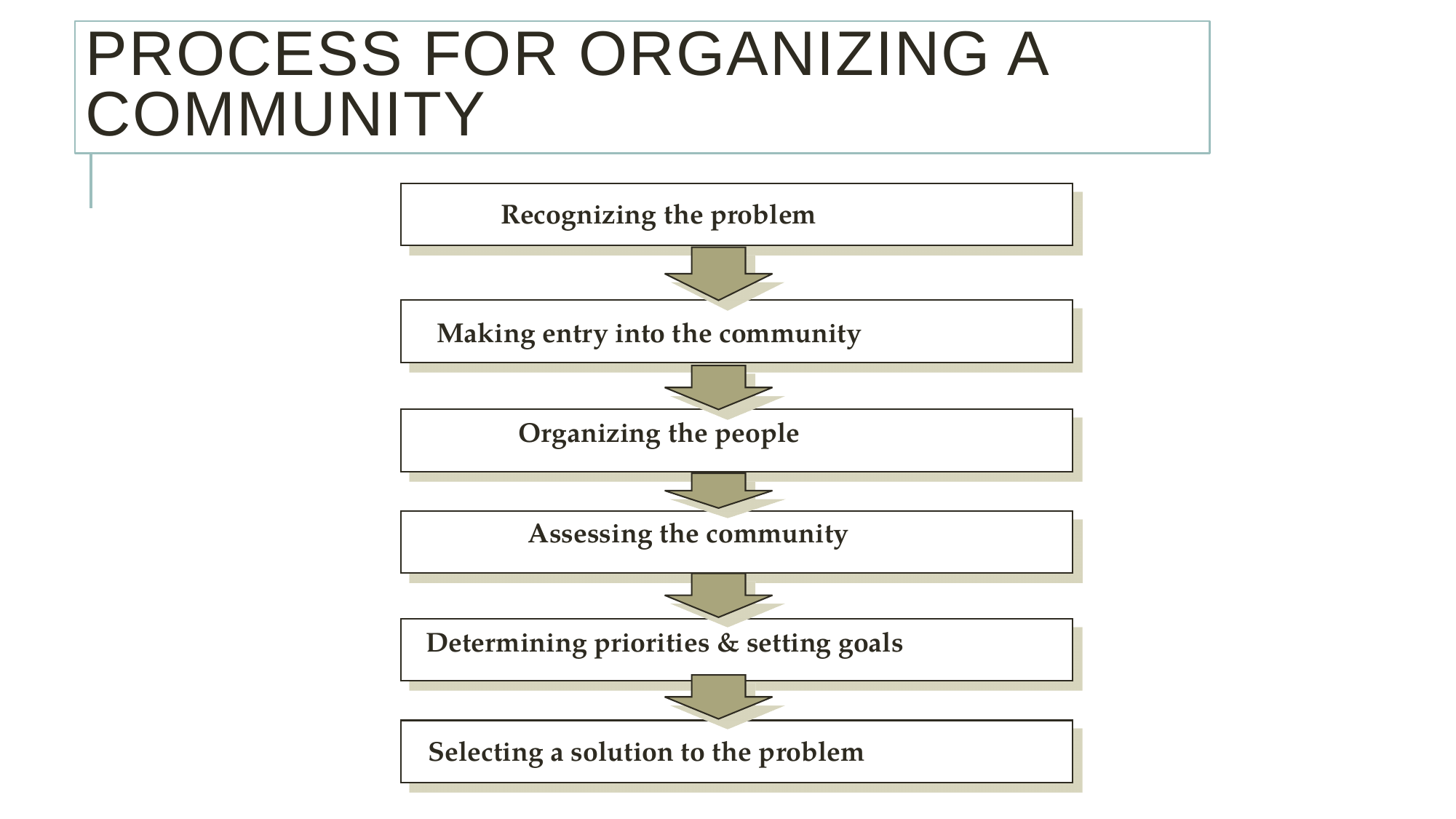

# Process for Organizing a Community

Recognizing the problem

Making entry into the community

Organizing the people

Assessing the community

 Determining priorities & setting goals

Selecting a solution to the problem